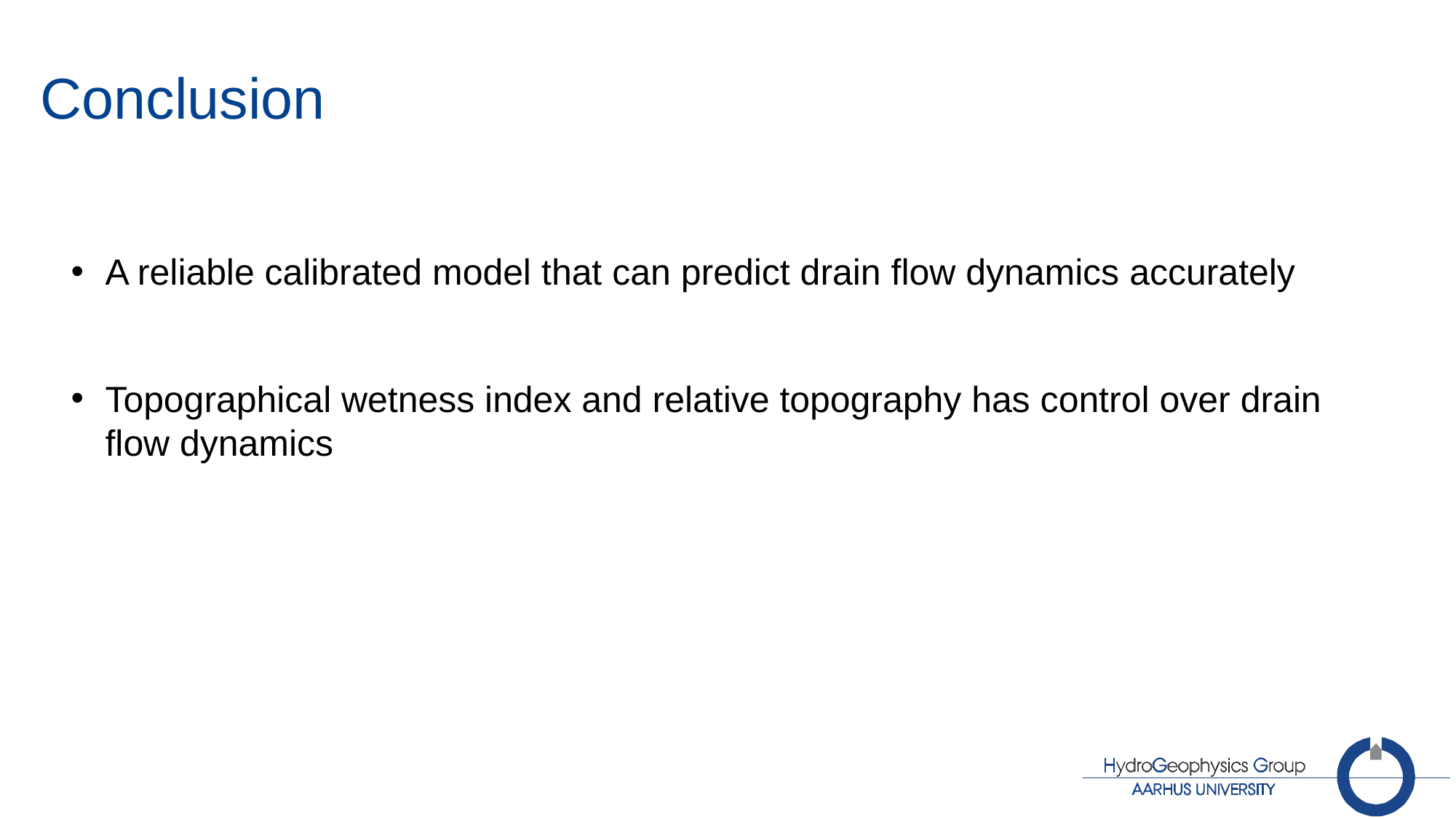

# Conclusion

A reliable calibrated model that can predict drain flow dynamics accurately

Topographical wetness index and relative topography has control over drain flow dynamics